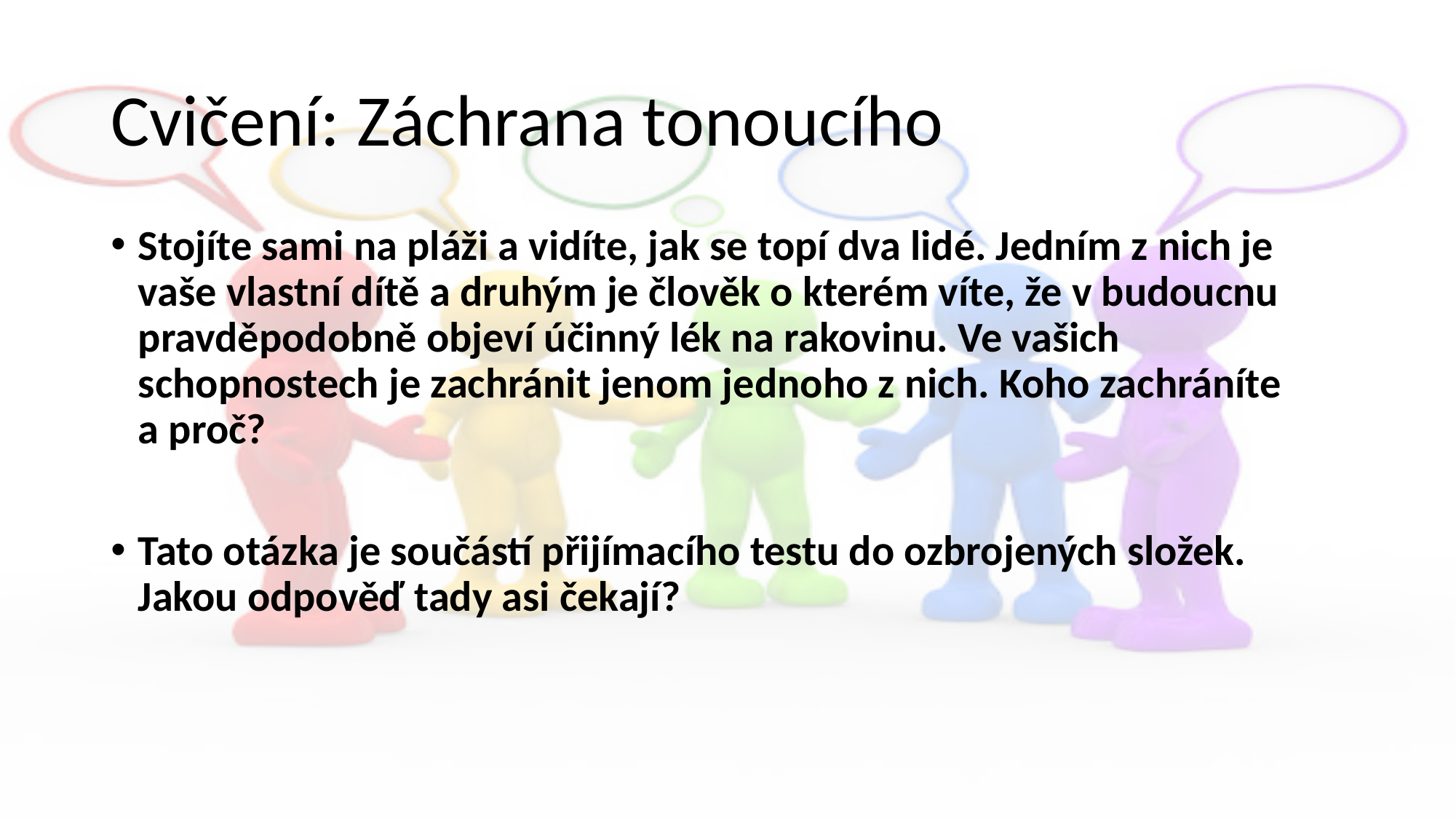

# Cvičení: Záchrana tonoucího
Stojíte sami na pláži a vidíte, jak se topí dva lidé. Jedním z nich je vaše vlastní dítě a druhým je člověk o kterém víte, že v budoucnu pravděpodobně objeví účinný lék na rakovinu. Ve vašich schopnostech je zachránit jenom jednoho z nich. Koho zachráníte
a proč?

Tato otázka je součástí přijímacího testu do ozbrojených složek. Jakou odpověď tady asi čekají?